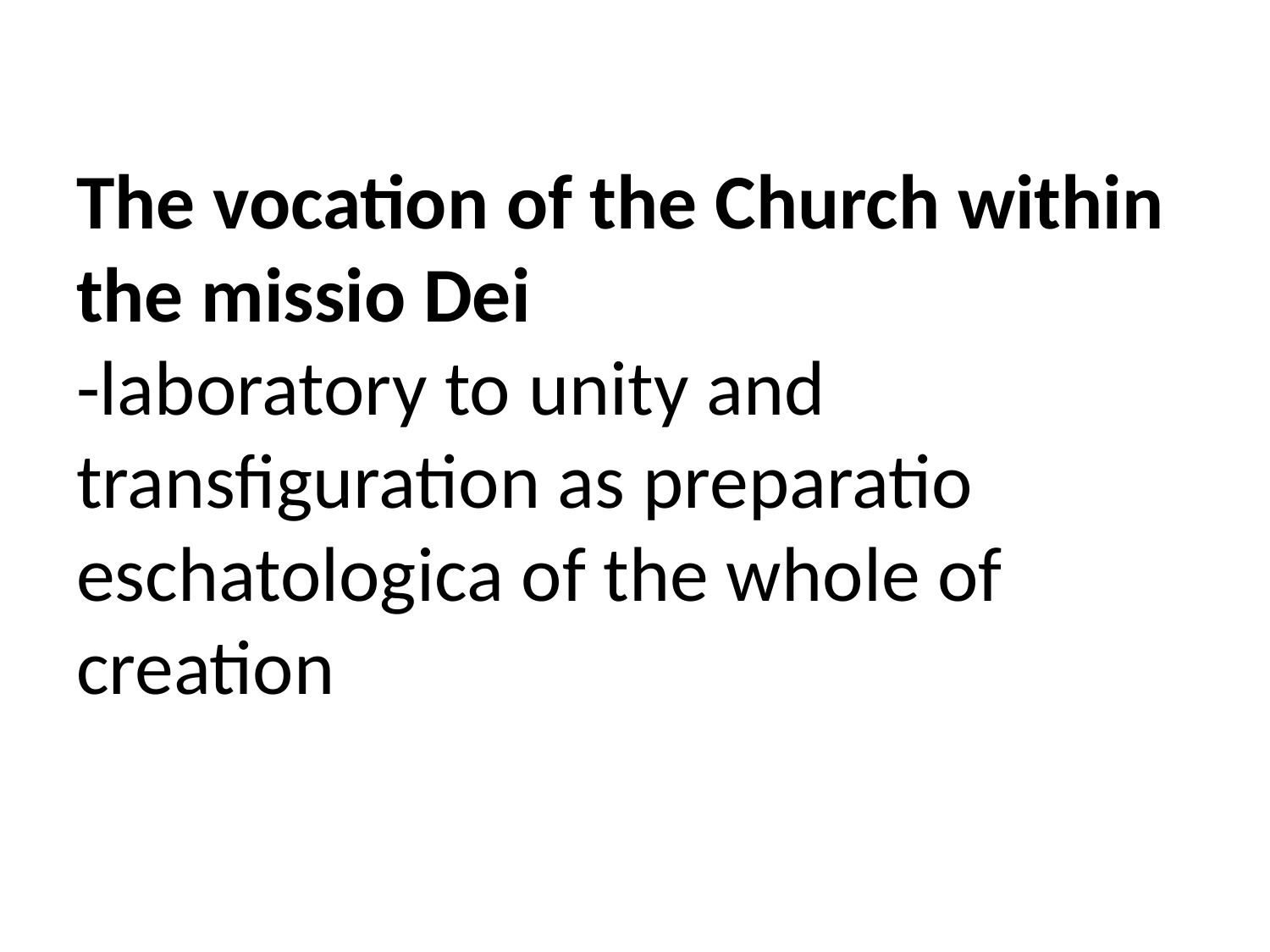

# The vocation of the Church within the missio Dei -laboratory to unity and transfiguration as preparatio eschatologica of the whole of creation